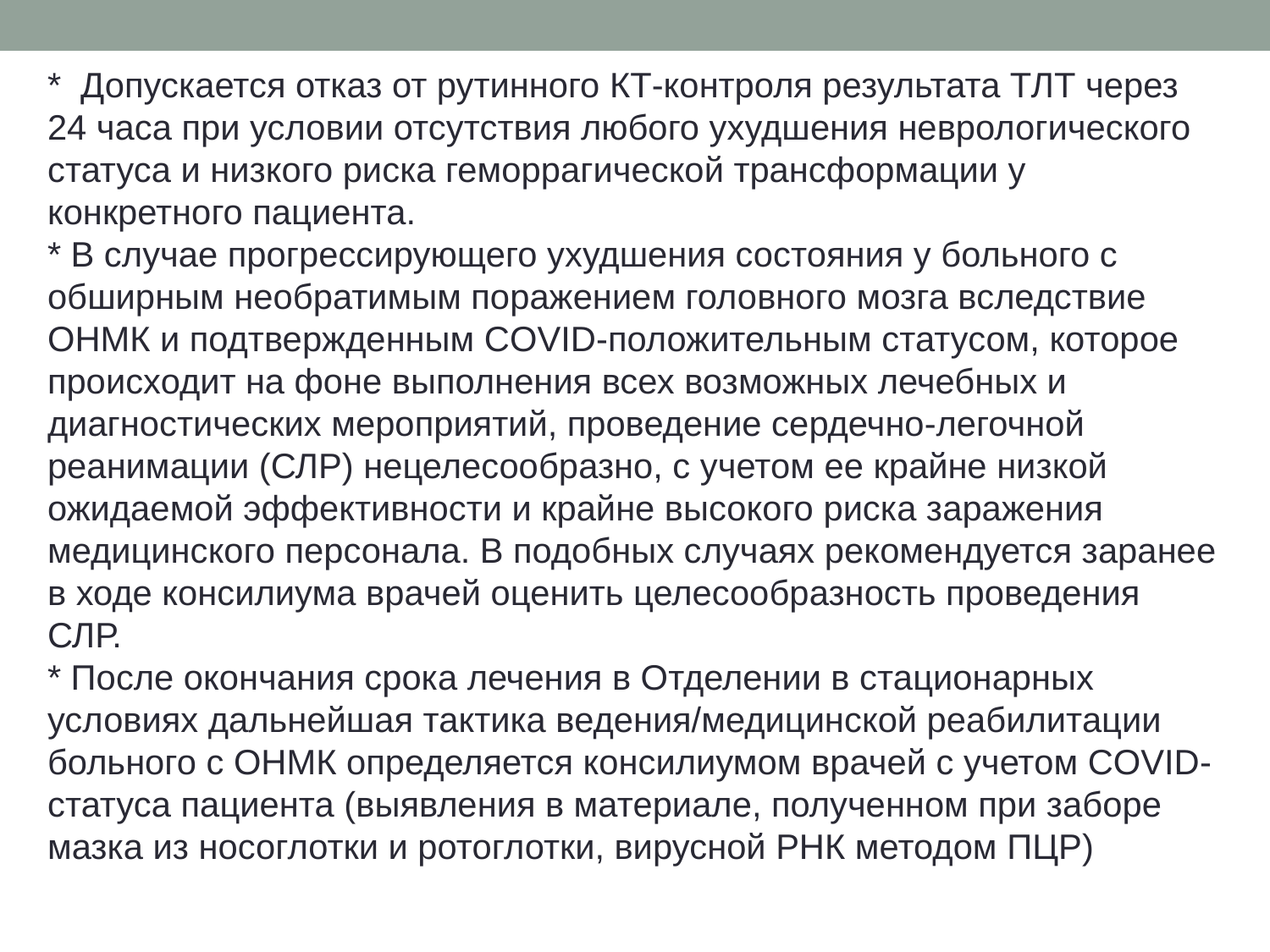

*  Допускается отказ от рутинного КТ-контроля результата ТЛТ через 24 часа при условии отсутствия любого ухудшения неврологического статуса и низкого риска геморрагической трансформации у конкретного пациента.
* В случае прогрессирующего ухудшения состояния у больного с обширным необратимым поражением головного мозга вследствие ОНМК и подтвержденным COVID-положительным статусом, которое происходит на фоне выполнения всех возможных лечебных и диагностических мероприятий, проведение сердечно-легочной реанимации (СЛР) нецелесообразно, с учетом ее крайне низкой ожидаемой эффективности и крайне высокого риска заражения медицинского персонала. В подобных случаях рекомендуется заранее в ходе консилиума врачей оценить целесообразность проведения СЛР.
* После окончания срока лечения в Отделении в стационарных условиях дальнейшая тактика ведения/медицинской реабилитации больного с ОНМК определяется консилиумом врачей с учетом COVID-статуса пациента (выявления в материале, полученном при заборе мазка из носоглотки и ротоглотки, вирусной РНК методом ПЦР)